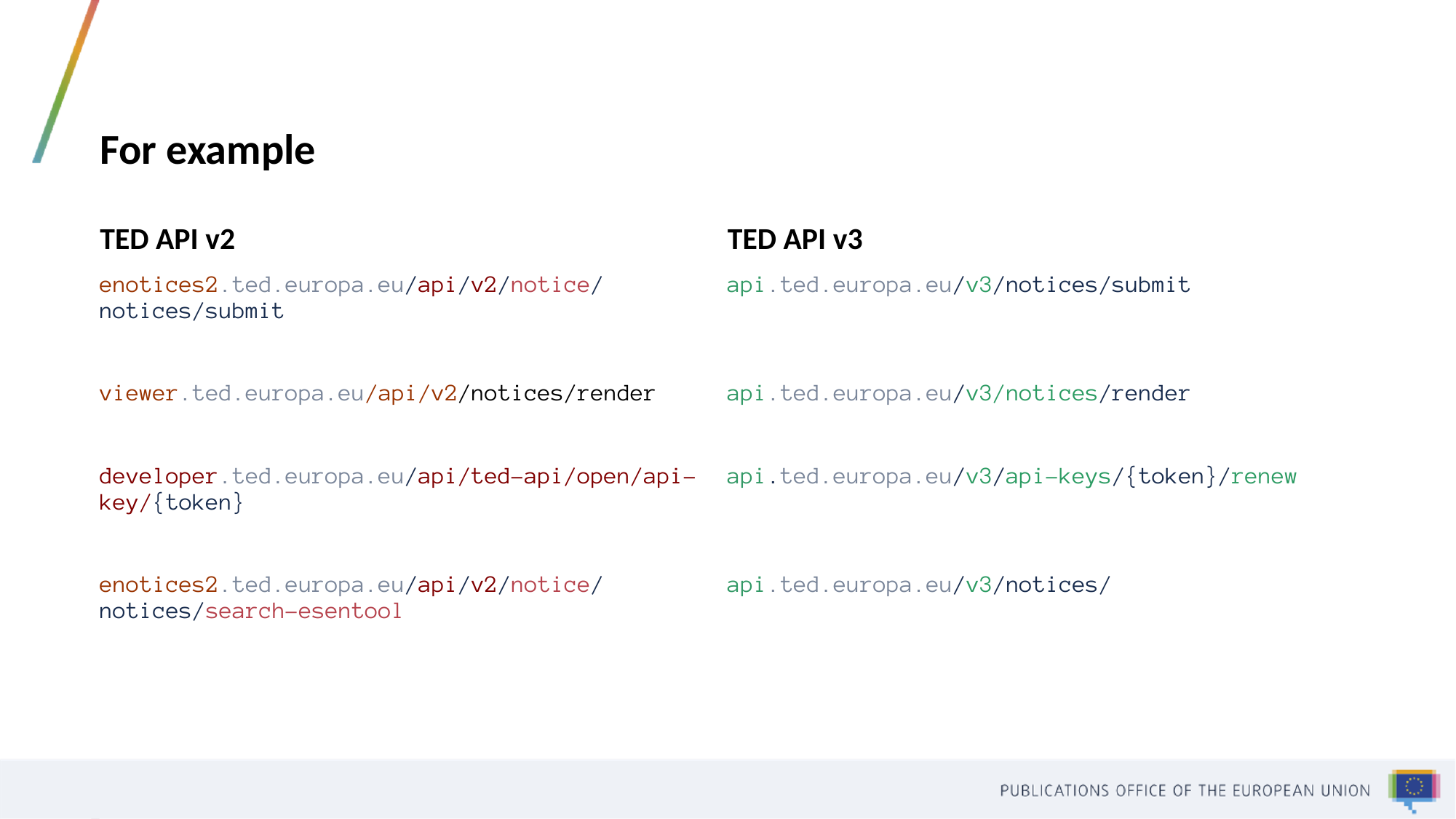

# For example
TED API v2
enotices2.ted.europa.eu/api/v2/notice/notices/submit

viewer.ted.europa.eu/api/v2/notices/render

developer.ted.europa.eu/api/ted-api/open/api-key/{token}

enotices2.ted.europa.eu/api/v2/notice/notices/search-esentool

TED API v3
api.ted.europa.eu/v3/notices/submit

api.ted.europa.eu/v3/notices/render

api.ted.europa.eu/v3/api-keys/{token}/renew

api.ted.europa.eu/v3/notices/